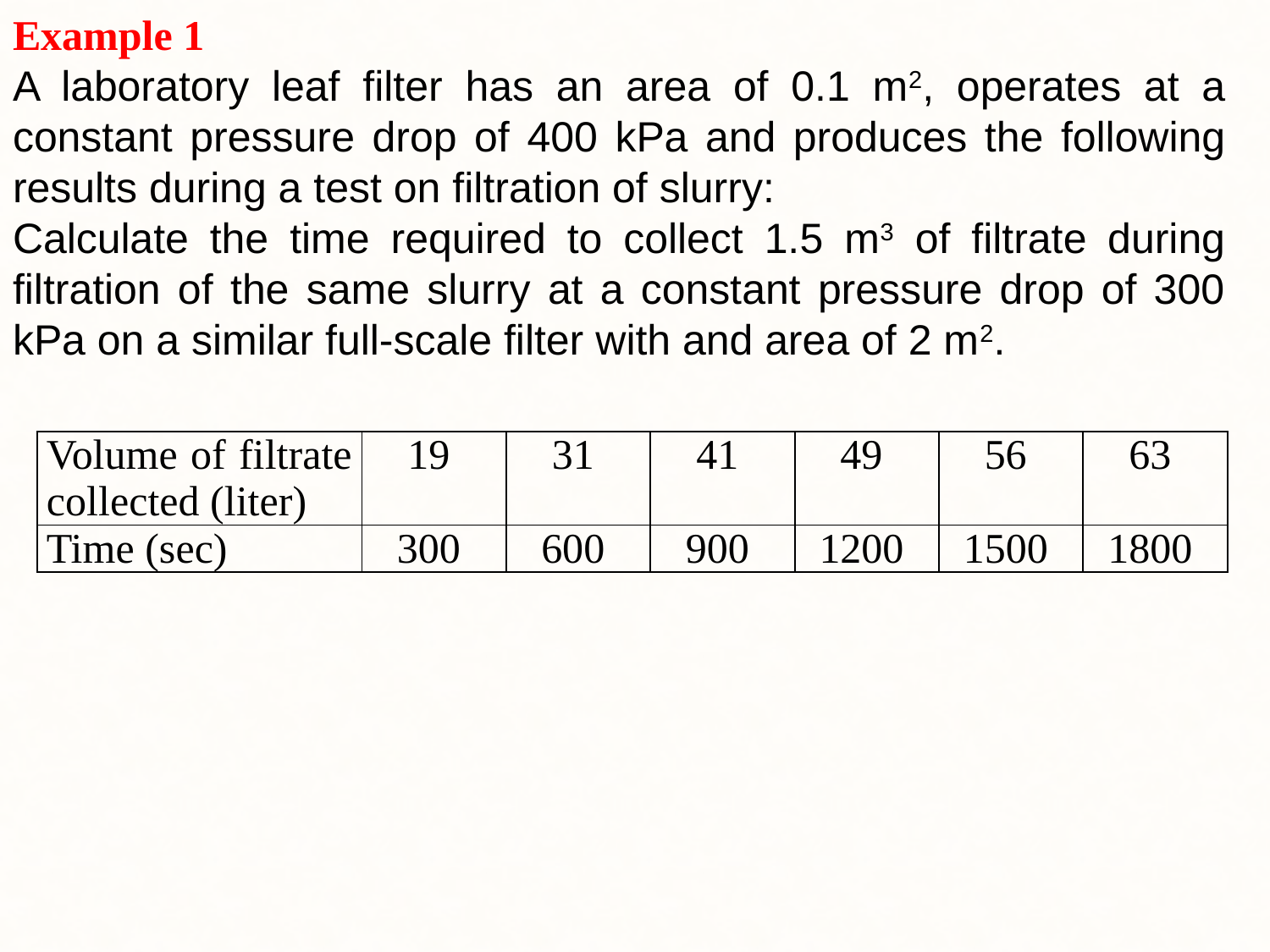

Example 1
A laboratory leaf filter has an area of 0.1 m2, operates at a constant pressure drop of 400 kPa and produces the following results during a test on filtration of slurry:
Calculate the time required to collect 1.5 m3 of filtrate during filtration of the same slurry at a constant pressure drop of 300 kPa on a similar full-scale filter with and area of 2 m2.
| Volume of filtrate collected (liter) | 19 | 31 | 41 | 49 | 56 | 63 |
| --- | --- | --- | --- | --- | --- | --- |
| Time (sec) | 300 | 600 | 900 | 1200 | 1500 | 1800 |